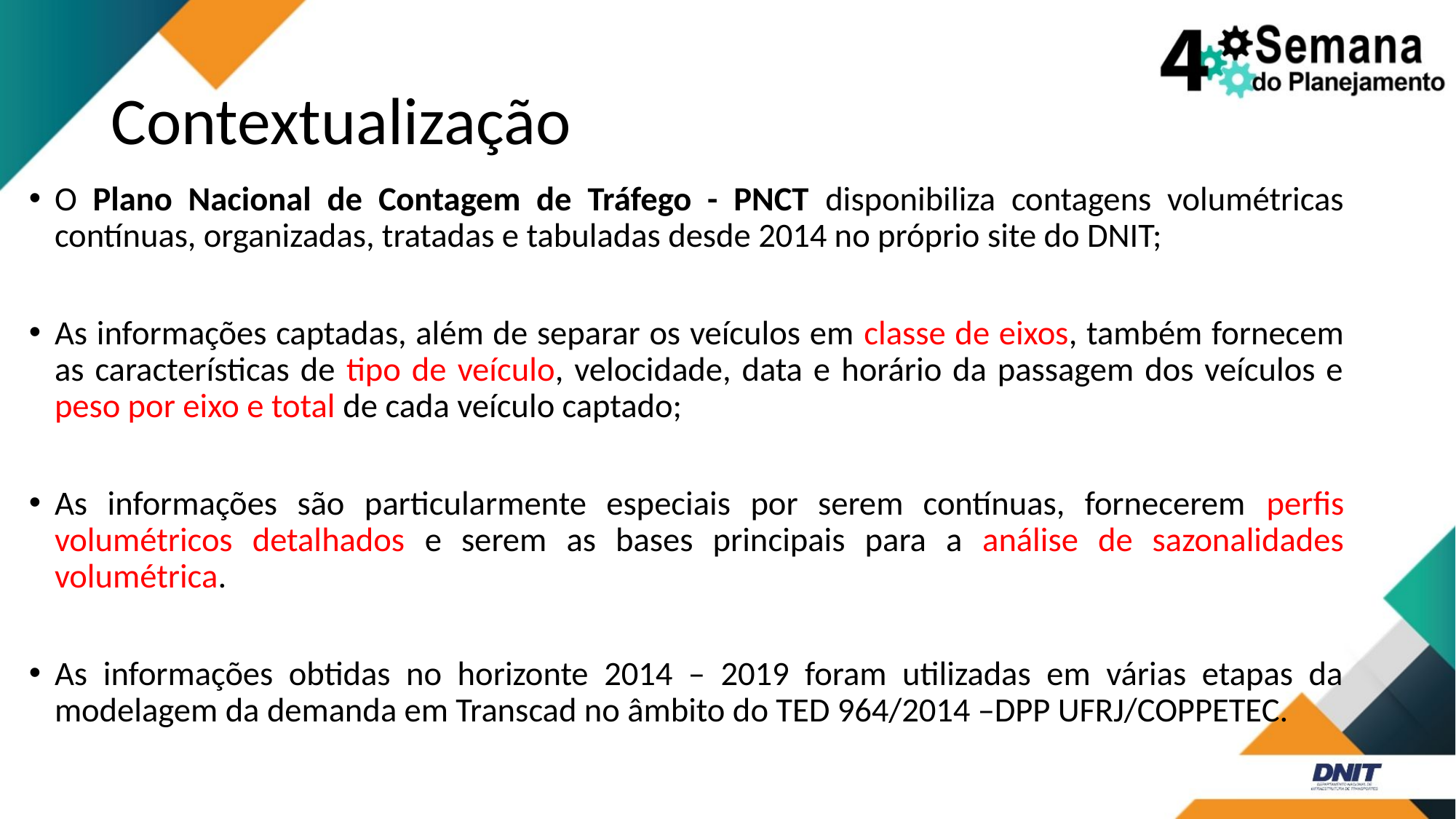

# Contextualização
O Plano Nacional de Contagem de Tráfego - PNCT disponibiliza contagens volumétricas contínuas, organizadas, tratadas e tabuladas desde 2014 no próprio site do DNIT;

As informações captadas, além de separar os veículos em classe de eixos, também fornecem as características de tipo de veículo, velocidade, data e horário da passagem dos veículos e peso por eixo e total de cada veículo captado;

As informações são particularmente especiais por serem contínuas, fornecerem perfis volumétricos detalhados e serem as bases principais para a análise de sazonalidades volumétrica.

As informações obtidas no horizonte 2014 – 2019 foram utilizadas em várias etapas da modelagem da demanda em Transcad no âmbito do TED 964/2014 –DPP UFRJ/COPPETEC.